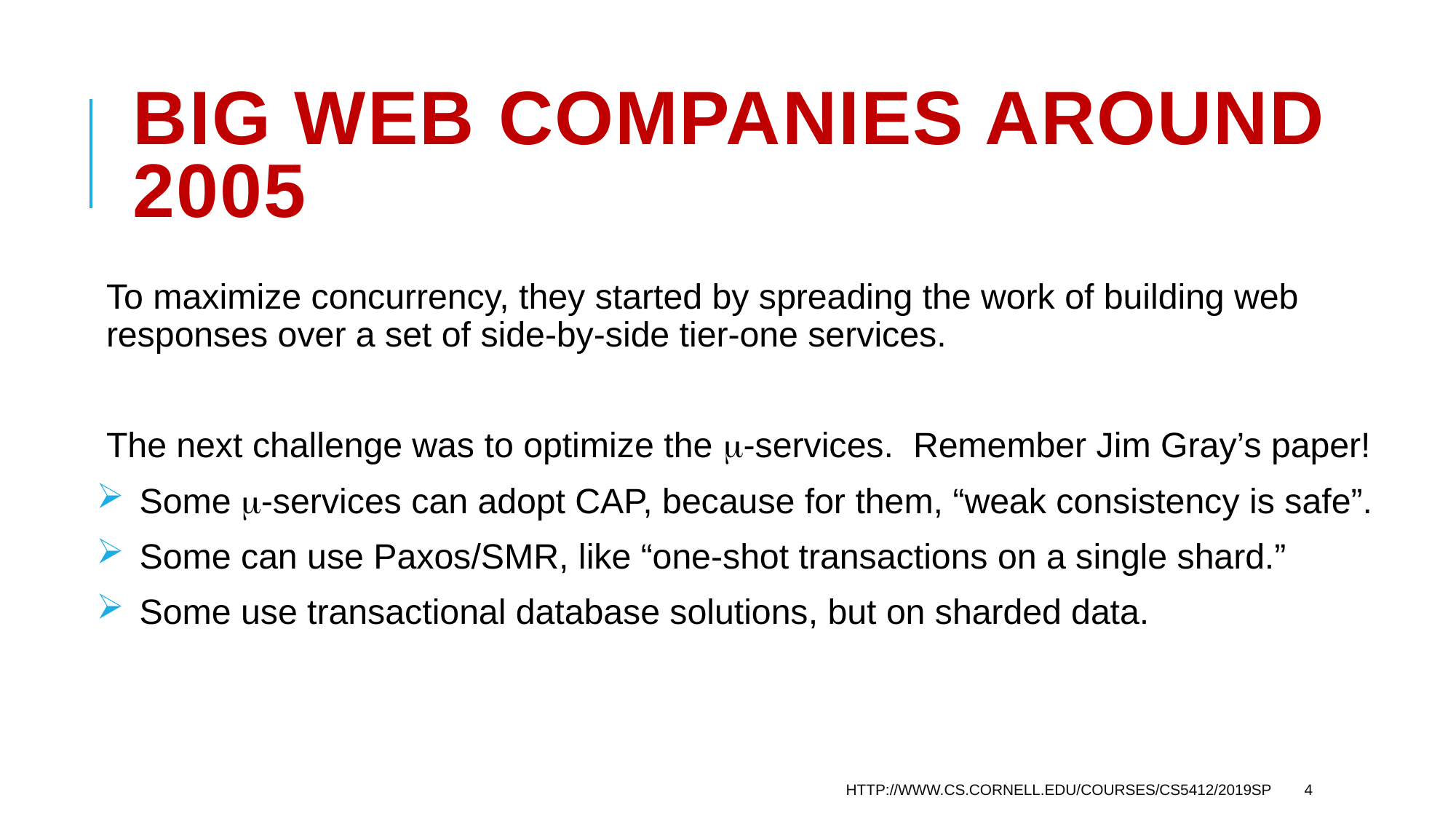

# big web companies around 2005
To maximize concurrency, they started by spreading the work of building web responses over a set of side-by-side tier-one services.

The next challenge was to optimize the μ-services.  Remember Jim Gray’s paper!
  Some μ-services can adopt CAP, because for them, “weak consistency is safe”.
  Some can use Paxos/SMR, like “one-shot transactions on a single shard.”
  Some use transactional database solutions, but on sharded data.
http://www.cs.cornell.edu/courses/cs5412/2019sp
4